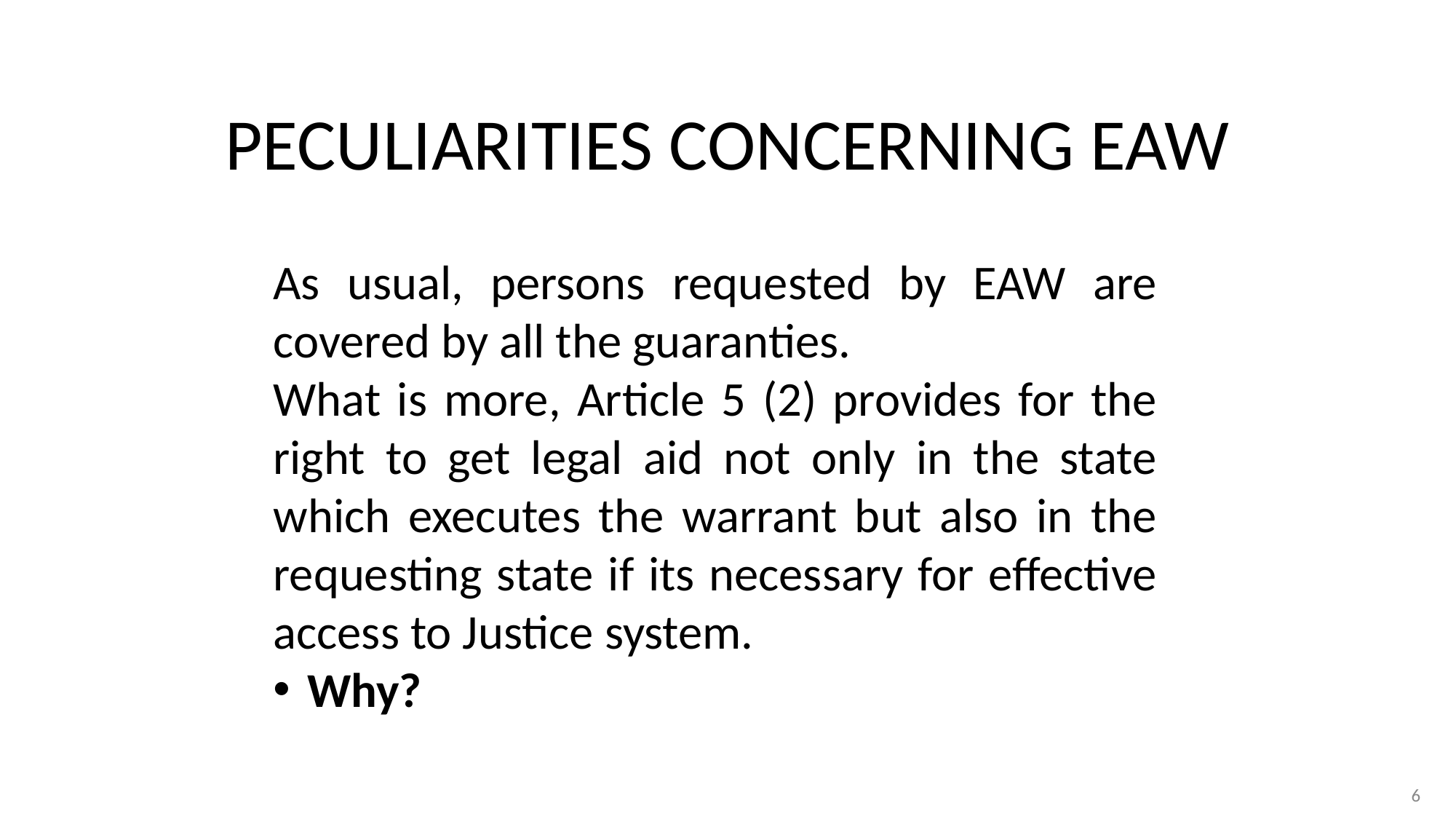

# PECULIARITIES CONCERNING EAW
As usual, persons requested by EAW are covered by all the guaranties.
What is more, Article 5 (2) provides for the right to get legal aid not only in the state which executes the warrant but also in the requesting state if its necessary for effective access to Justice system.
Why?
6